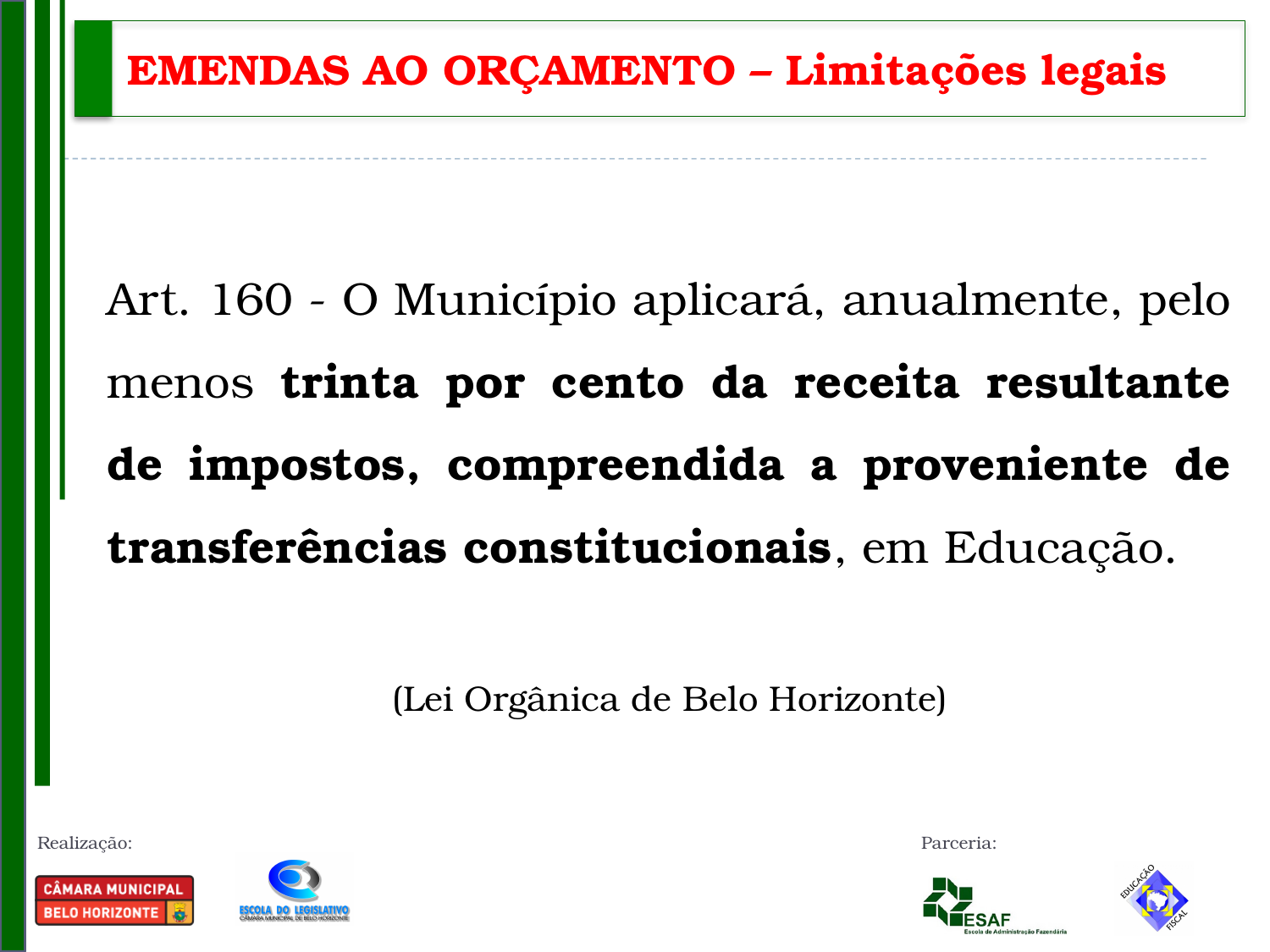

# EMENDAS AO ORÇAMENTO – Limitações legais
Art. 160 - O Município aplicará, anualmente, pelo menos trinta por cento da receita resultante de impostos, compreendida a proveniente de transferências constitucionais, em Educação.

(Lei Orgânica de Belo Horizonte)